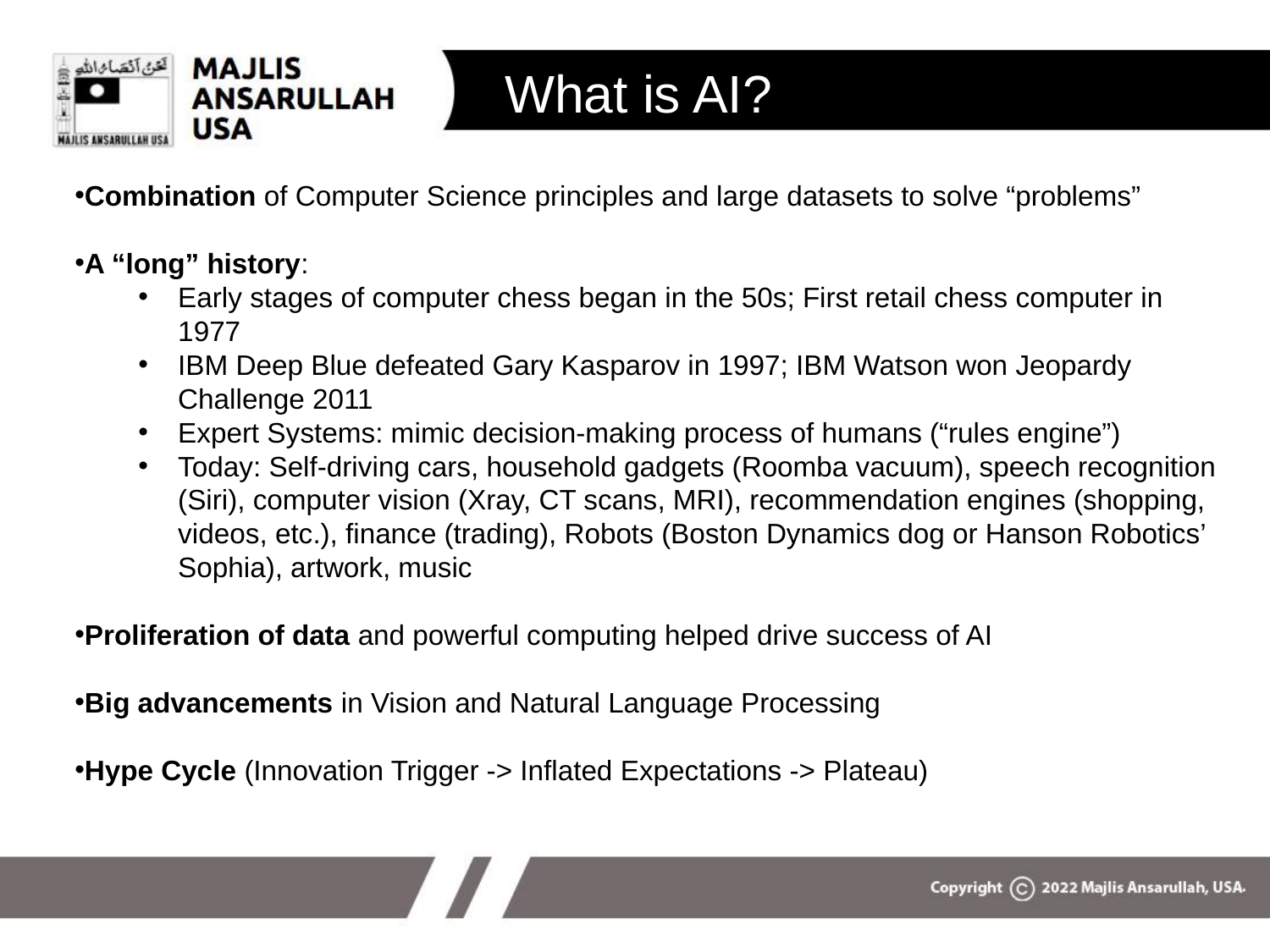

What is AI?
Combination of Computer Science principles and large datasets to solve “problems”

A “long” history:
Early stages of computer chess began in the 50s; First retail chess computer in 1977
IBM Deep Blue defeated Gary Kasparov in 1997; IBM Watson won Jeopardy Challenge 2011
Expert Systems: mimic decision-making process of humans (“rules engine”)
Today: Self-driving cars, household gadgets (Roomba vacuum), speech recognition (Siri), computer vision (Xray, CT scans, MRI), recommendation engines (shopping, videos, etc.), finance (trading), Robots (Boston Dynamics dog or Hanson Robotics’ Sophia), artwork, music

Proliferation of data and powerful computing helped drive success of AI

Big advancements in Vision and Natural Language Processing

Hype Cycle (Innovation Trigger -> Inflated Expectations -> Plateau)